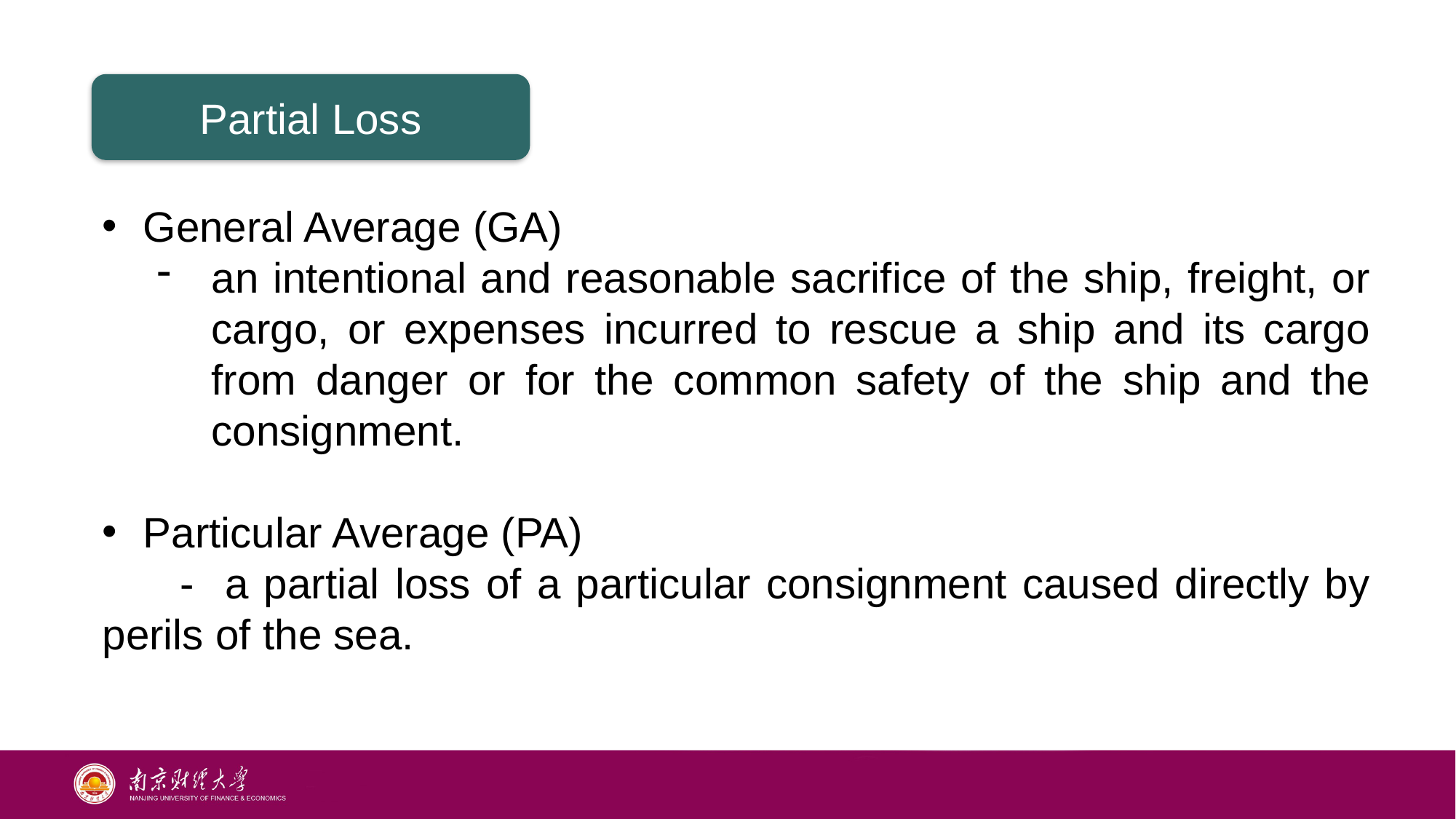

Partial Loss
General Average (GA)
an intentional and reasonable sacrifice of the ship, freight, or cargo, or expenses incurred to rescue a ship and its cargo from danger or for the common safety of the ship and the consignment.

Particular Average (PA)
     -  a partial loss of a particular consignment caused directly by perils of the sea.
16